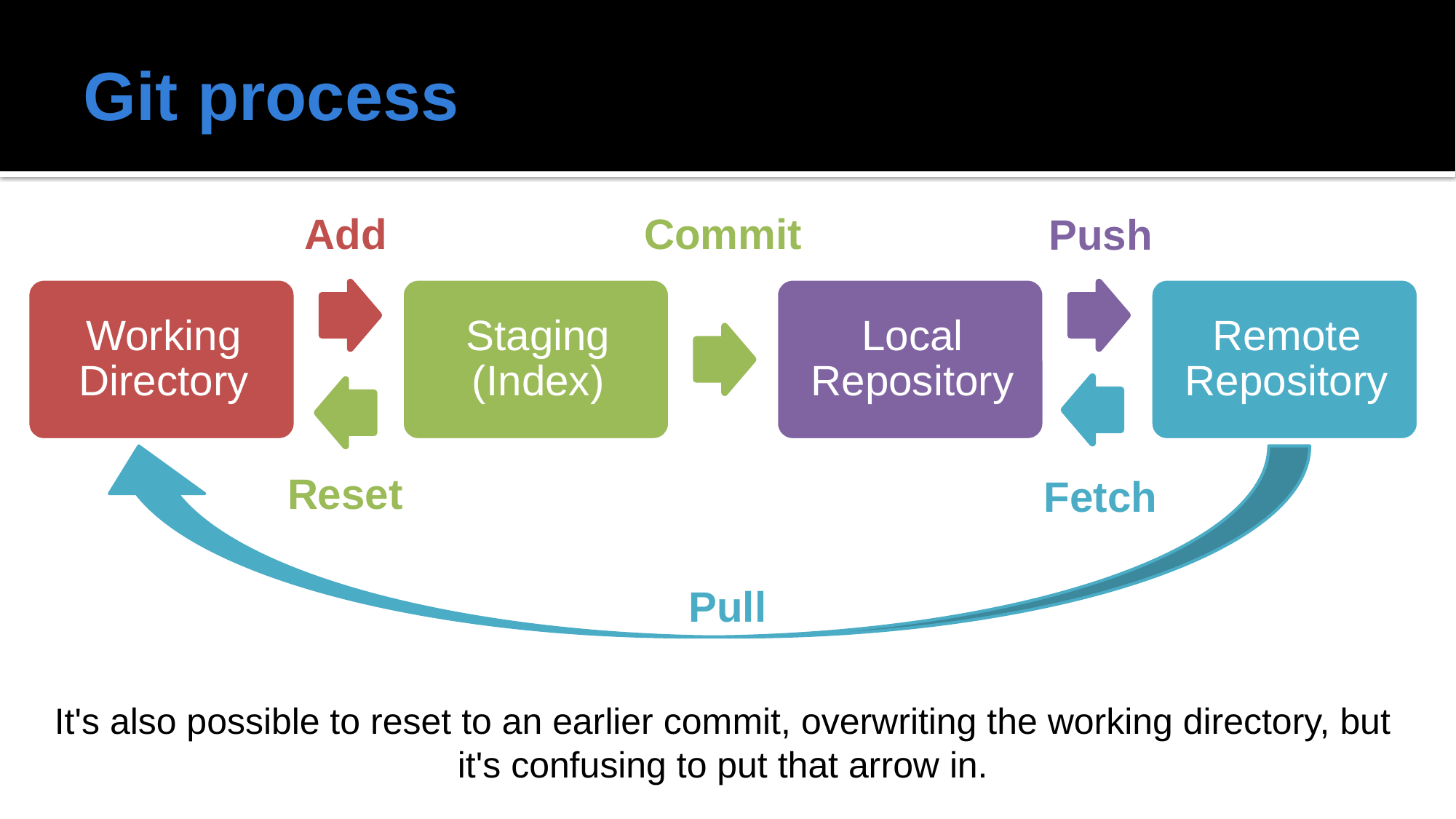

# Git process
Add
Commit
Push
Working Directory

Staging (Index)

Local Repository

Remote Repository

Reset
Fetch
Pull
It's also possible to reset to an earlier commit, overwriting the working directory, but it's confusing to put that arrow in.